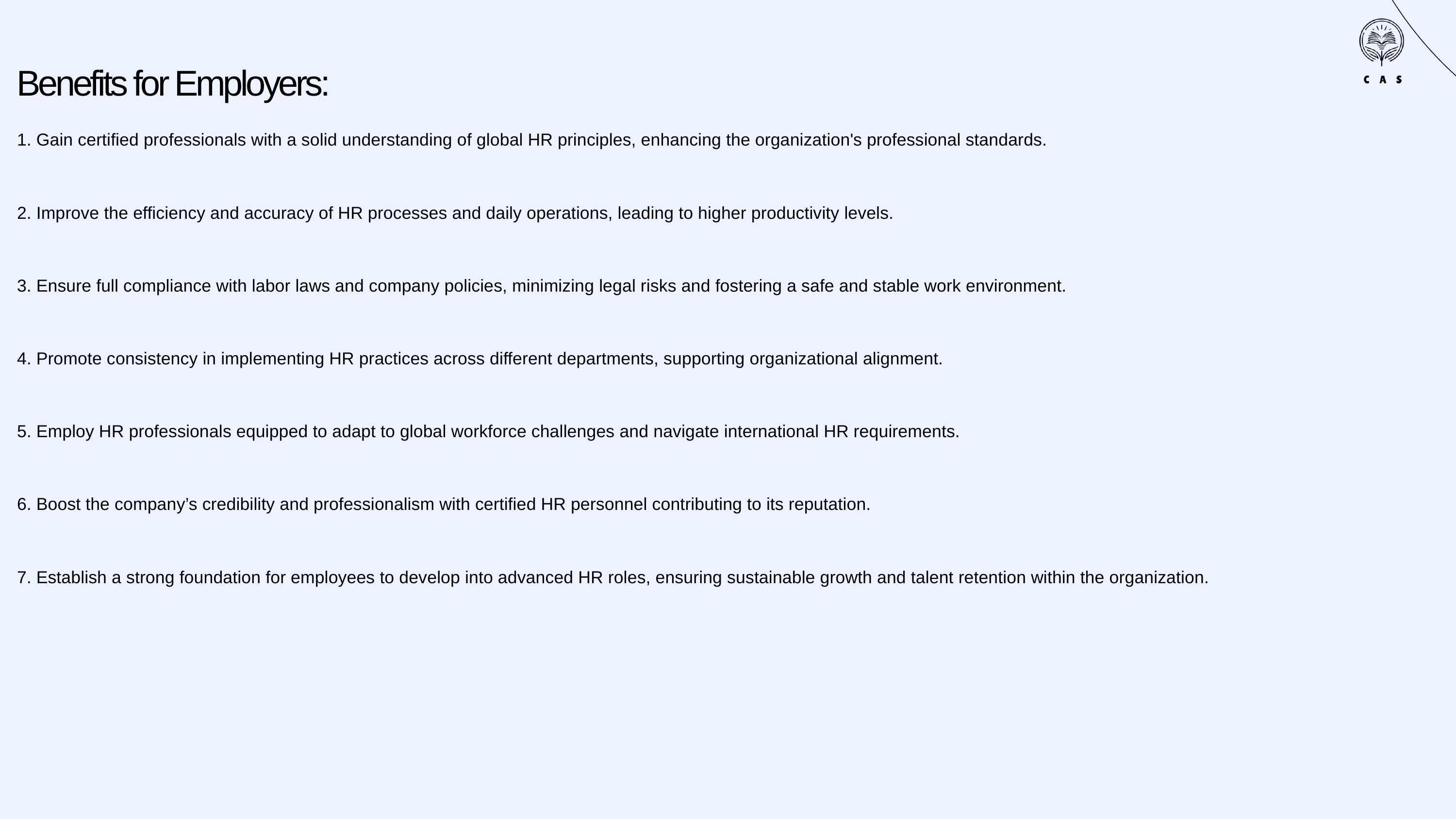

Benefits for Employers:

1. Gain certified professionals with a solid understanding of global HR principles, enhancing the organization's professional standards.

2. Improve the efficiency and accuracy of HR processes and daily operations, leading to higher productivity levels.

3. Ensure full compliance with labor laws and company policies, minimizing legal risks and fostering a safe and stable work environment.

4. Promote consistency in implementing HR practices across different departments, supporting organizational alignment.

5. Employ HR professionals equipped to adapt to global workforce challenges and navigate international HR requirements.

6. Boost the company’s credibility and professionalism with certified HR personnel contributing to its reputation.

7. Establish a strong foundation for employees to develop into advanced HR roles, ensuring sustainable growth and talent retention within the organization.